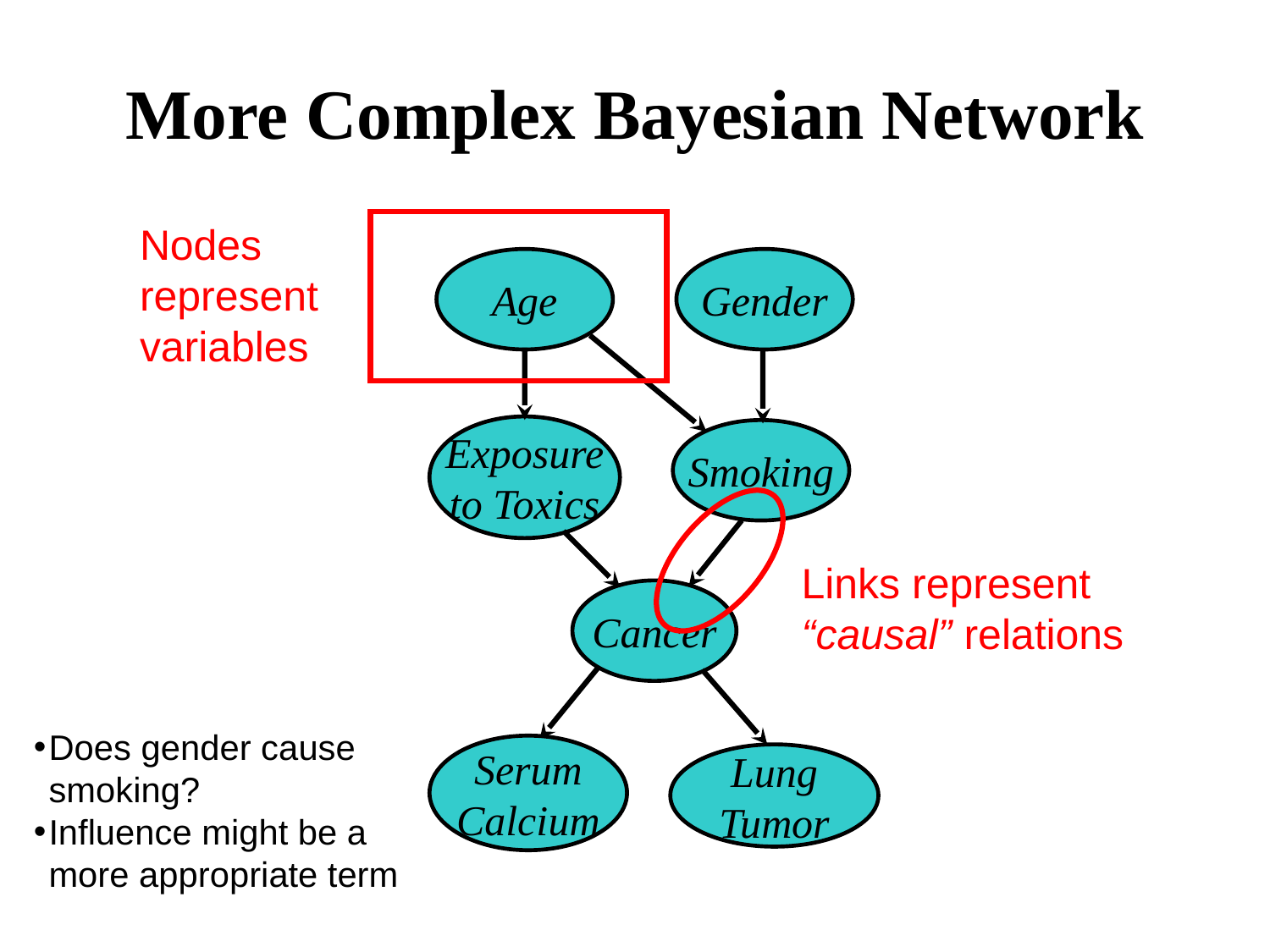

# More Complex Bayesian Network
Nodes
represent
variables

Age
Gender

Exposure
to Toxics
Smoking

Links represent
“causal” relations
Cancer

Does gender cause smoking?
Influence might be a more appropriate term
Serum
Calcium
Lung
Tumor